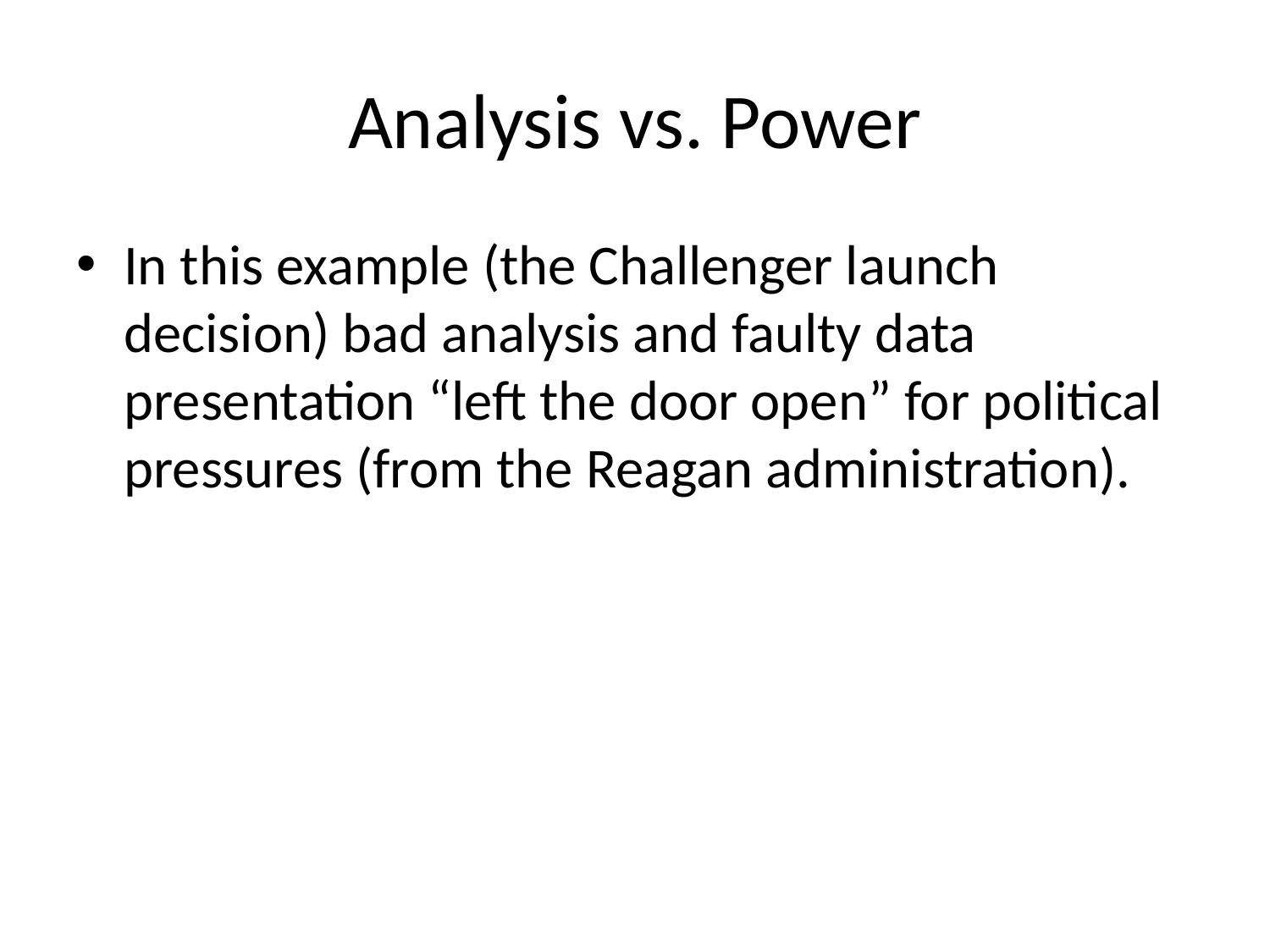

# Analysis vs. Power
In this example (the Challenger launch decision) bad analysis and faulty data presentation “left the door open” for political pressures (from the Reagan administration).